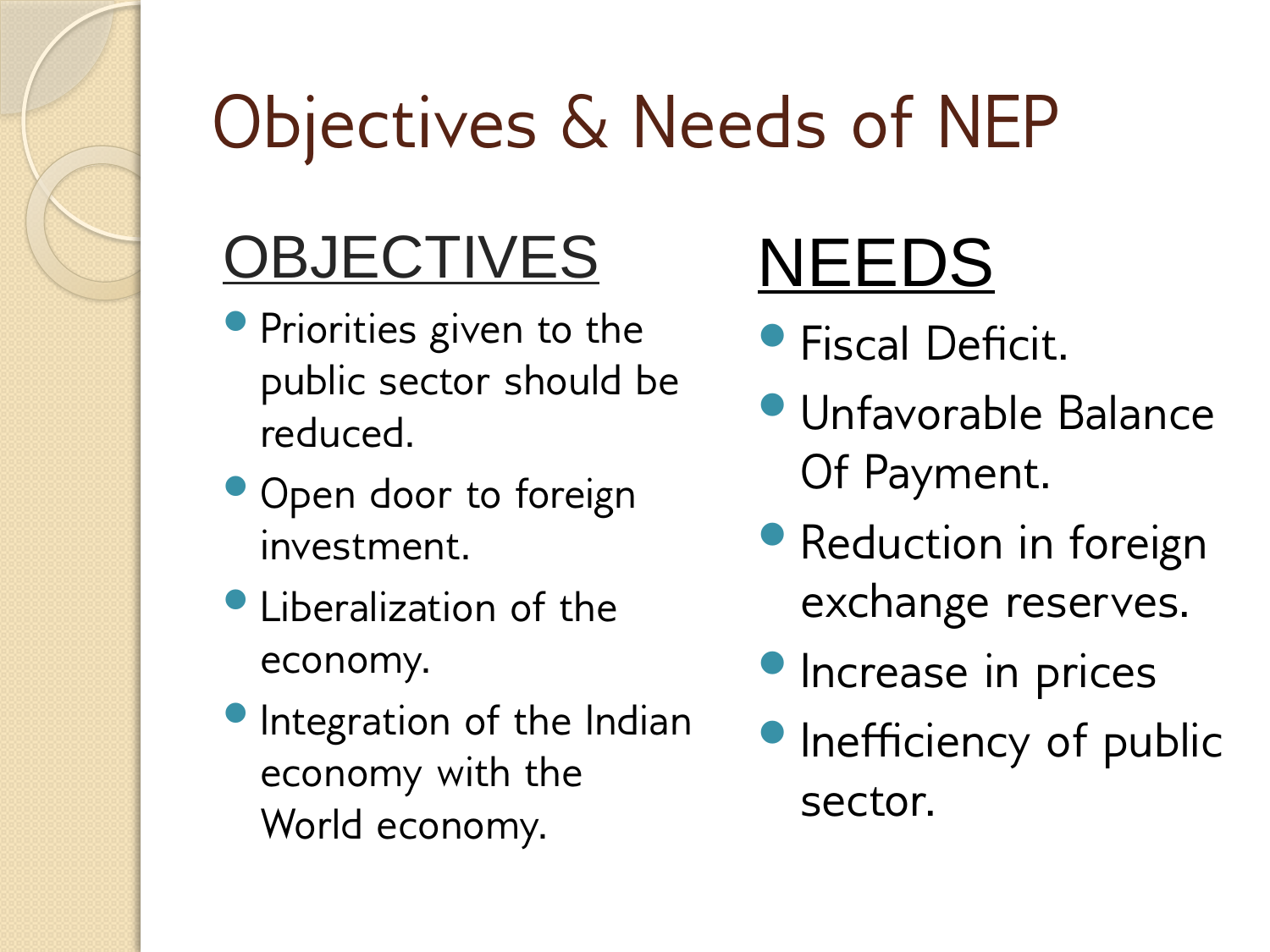

# Objectives & Needs of NEP
OBJECTIVES
Priorities given to the public sector should be reduced.
Open door to foreign investment.
Liberalization of the economy.
Integration of the Indian economy with the World economy.
NEEDS
Fiscal Deficit.
Unfavorable Balance Of Payment.
Reduction in foreign exchange reserves.
Increase in prices
Inefficiency of public sector.